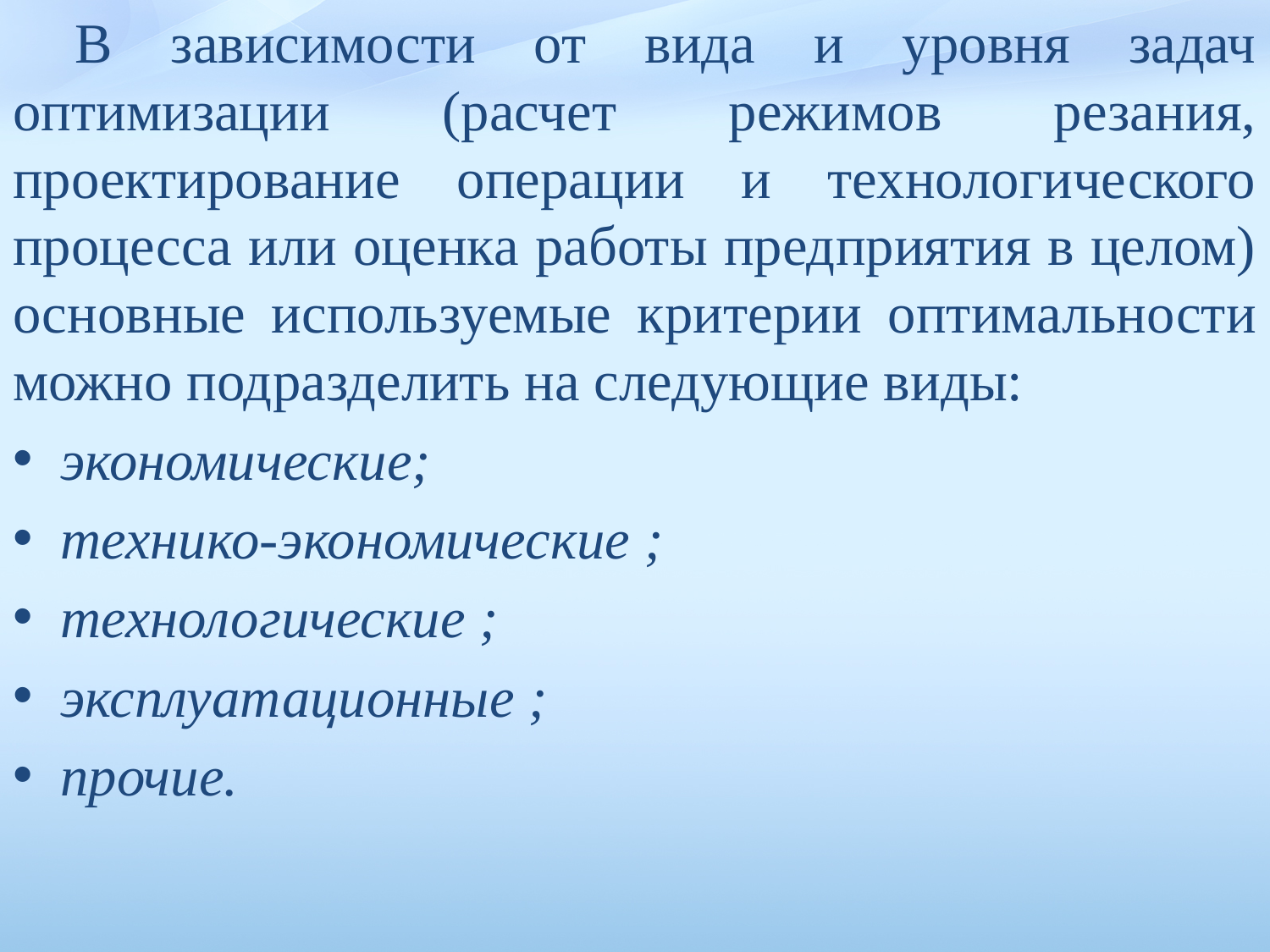

В зависимости от вида и уровня задач оптимизации (расчет режимов резания, проектирование операции и технологического процесса или оценка работы предприятия в целом) основные исполь­зуемые критерии оптимальности можно подразделить на следующие виды:
экономические;
технико-экономические ;
технологические ;
эксплуатационные ;
прочие.